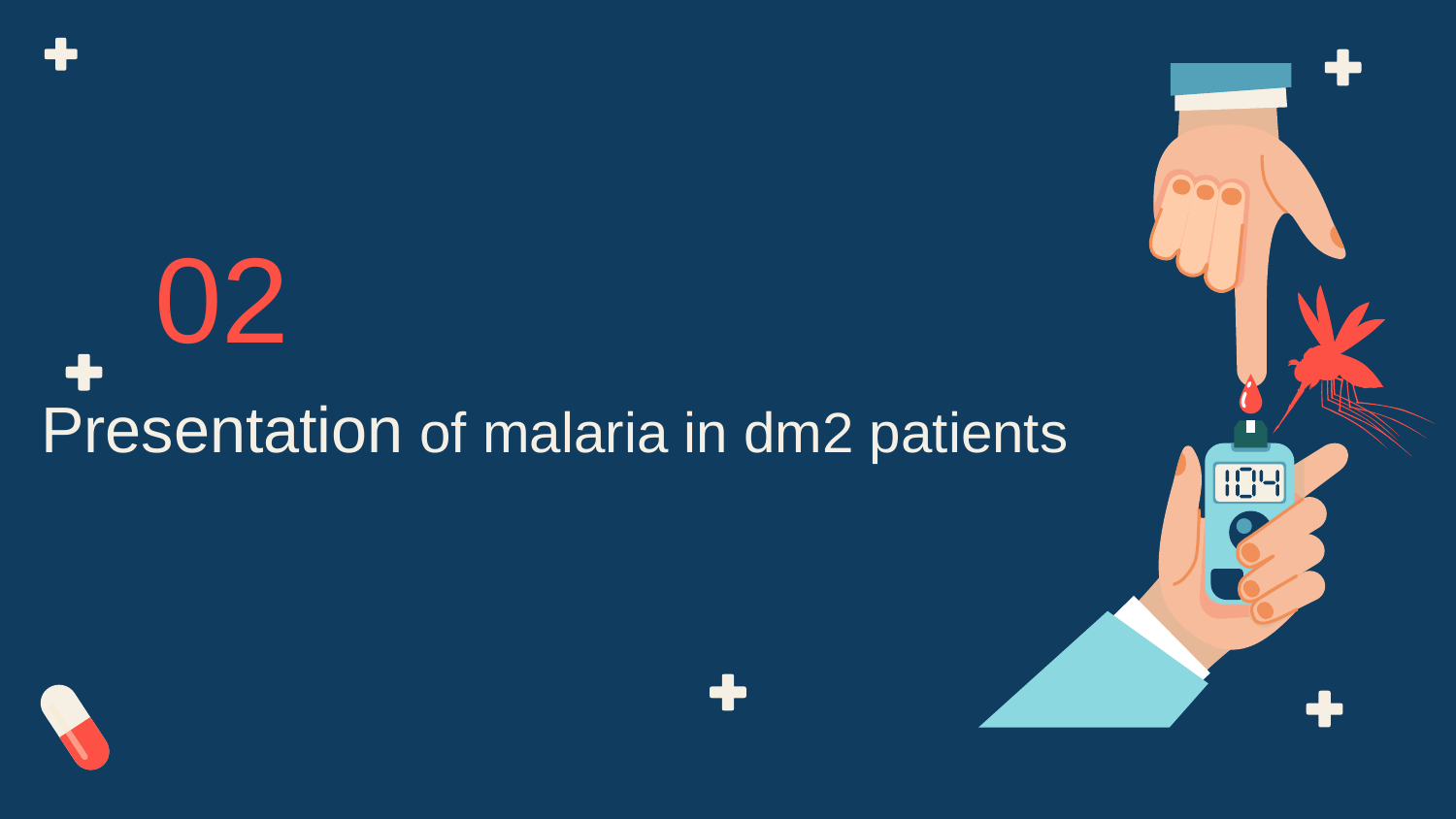

02
# Presentation of malaria in dm2 patients